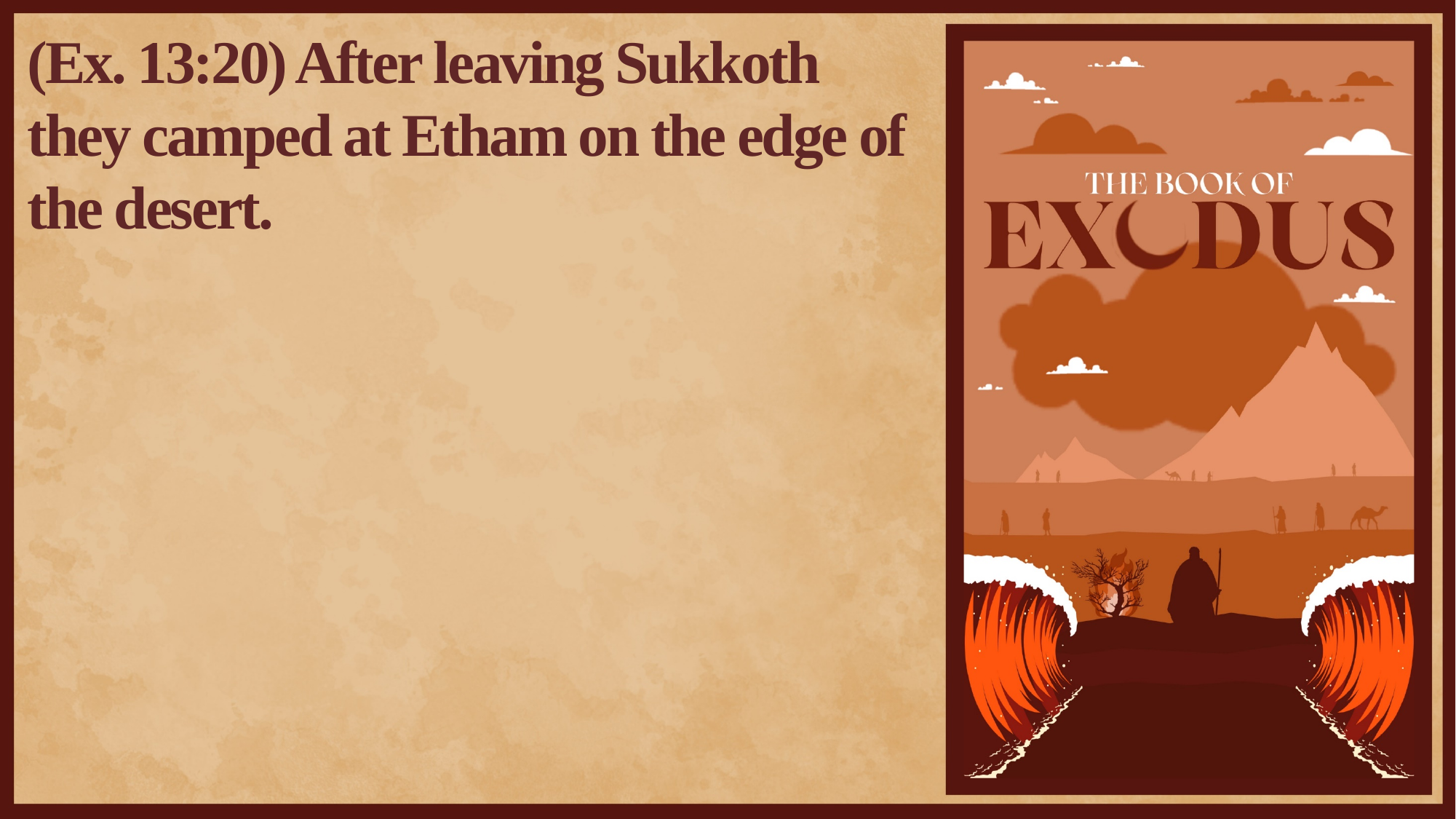

(Ex. 13:20) After leaving Sukkoth they camped at Etham on the edge of the desert.